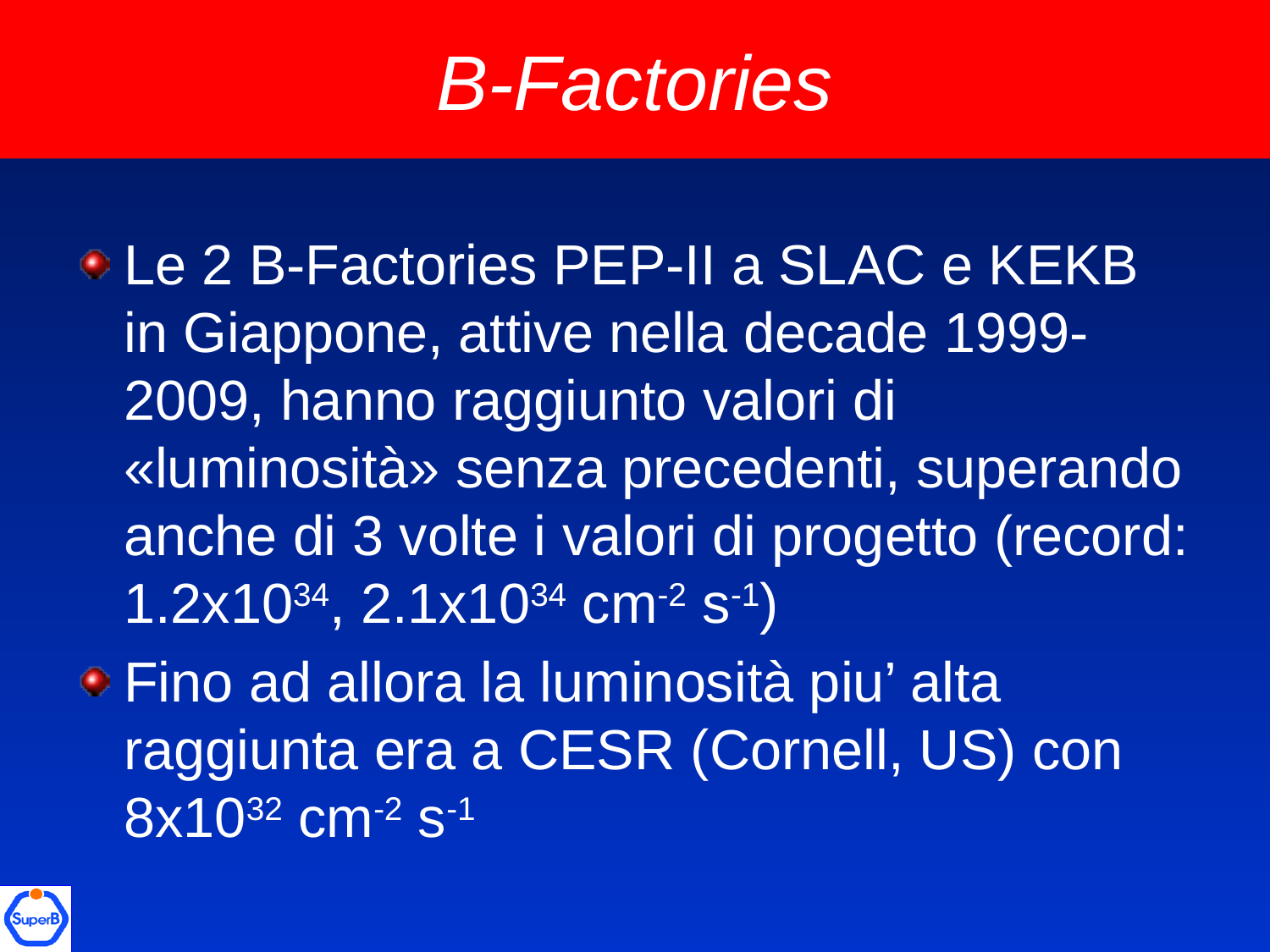

# B-Factories
Le 2 B-Factories PEP-II a SLAC e KEKB in Giappone, attive nella decade 1999-2009, hanno raggiunto valori di «luminosità» senza precedenti, superando anche di 3 volte i valori di progetto (record: 1.2x1034, 2.1x1034 cm-2 s-1)
Fino ad allora la luminosità piu’ alta raggiunta era a CESR (Cornell, US) con 8x1032 cm-2 s-1